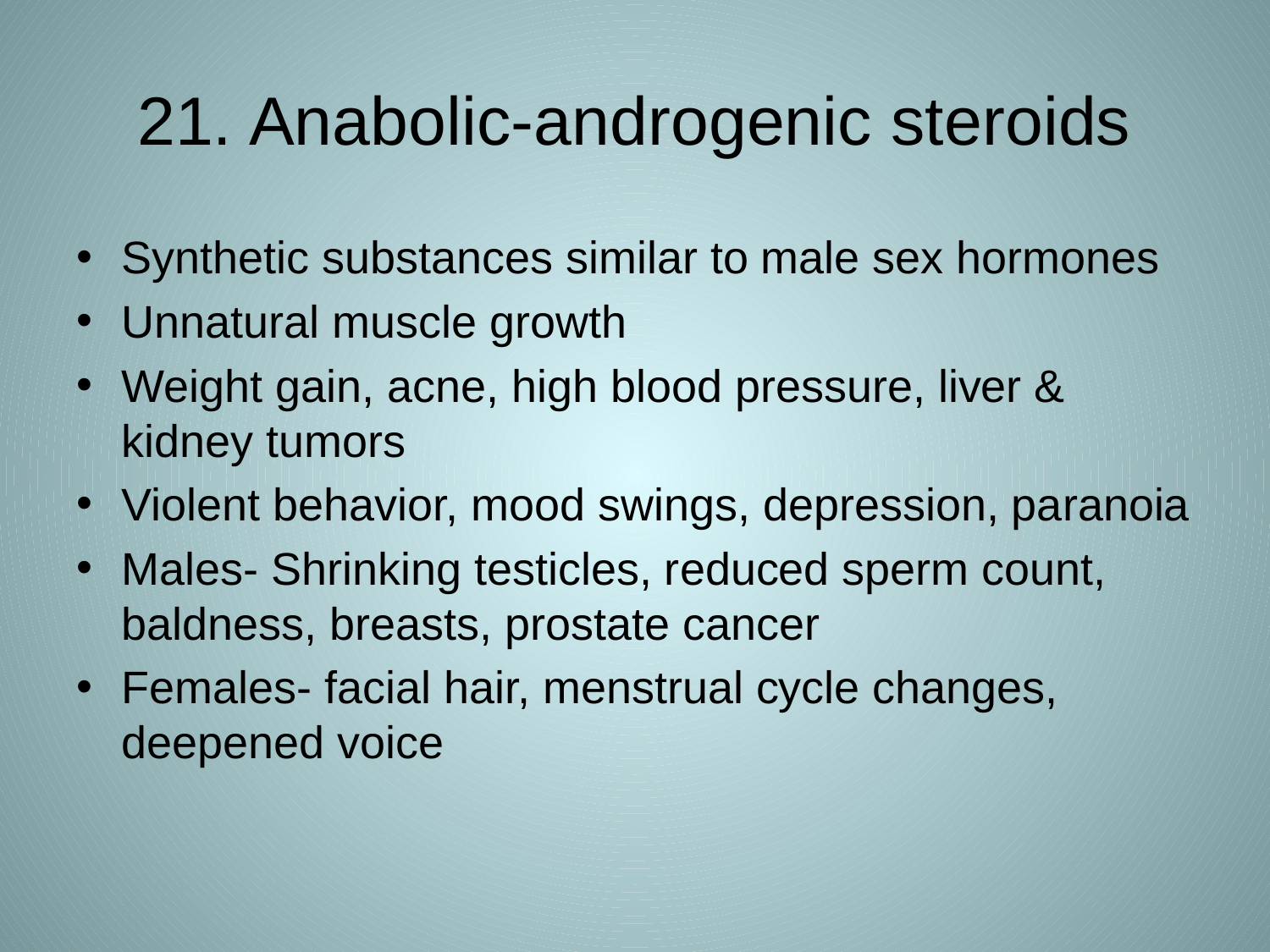

# 21.	Anabolic-androgenic steroids
Synthetic substances similar to male sex hormones
Unnatural muscle growth
Weight gain, acne, high blood pressure, liver & kidney tumors
Violent behavior, mood swings, depression, paranoia
Males- Shrinking testicles, reduced sperm count, baldness, breasts, prostate cancer
Females- facial hair, menstrual cycle changes, deepened voice